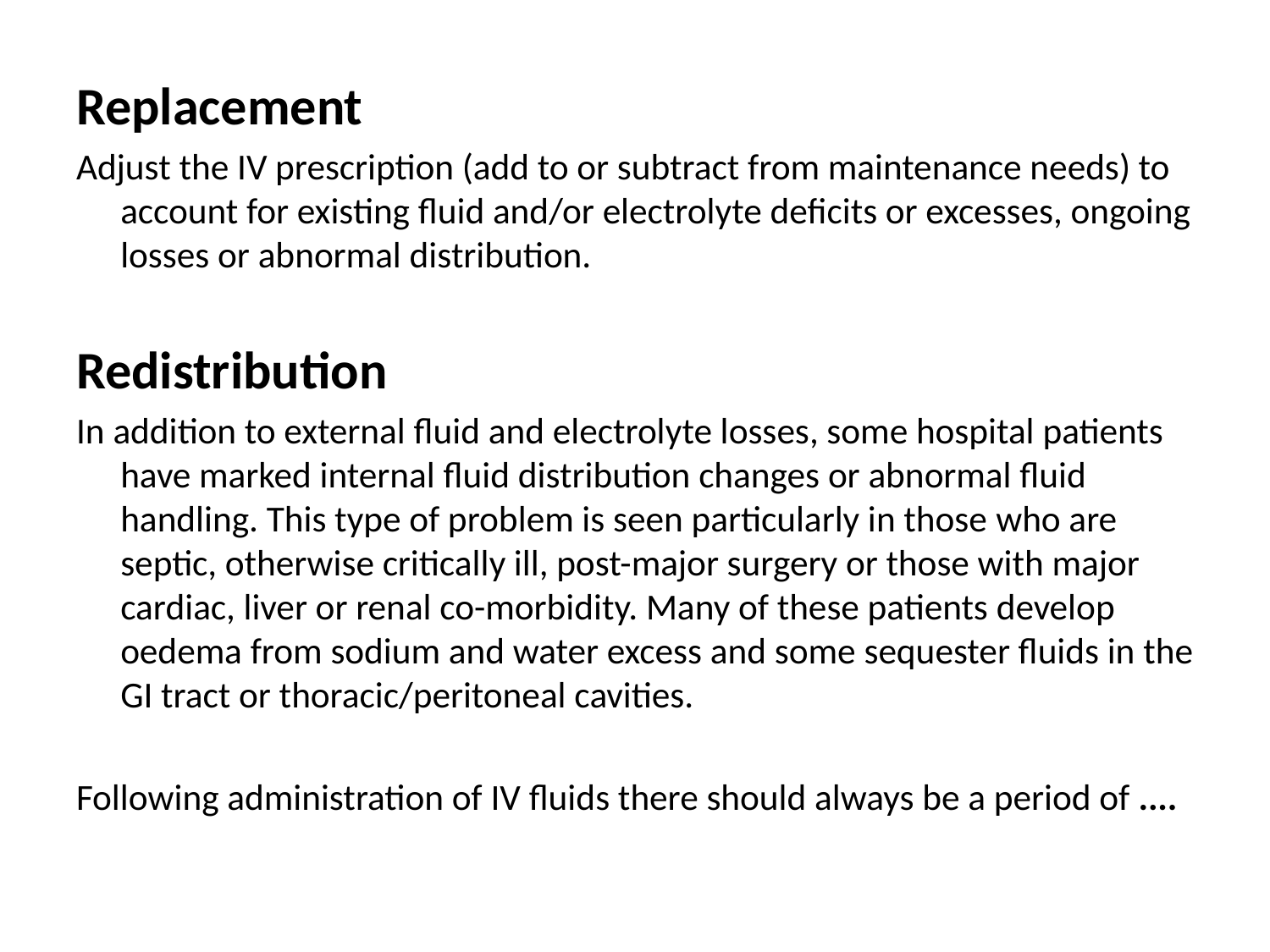

Replacement
Adjust the IV prescription (add to or subtract from maintenance needs) to account for existing fluid and/or electrolyte deficits or excesses, ongoing losses or abnormal distribution.

Redistribution
In addition to external fluid and electrolyte losses, some hospital patients have marked internal fluid distribution changes or abnormal fluid handling. This type of problem is seen particularly in those who are septic, otherwise critically ill, post-major surgery or those with major cardiac, liver or renal co-morbidity. Many of these patients develop oedema from sodium and water excess and some sequester fluids in the GI tract or thoracic/peritoneal cavities.

Following administration of IV fluids there should always be a period of ....